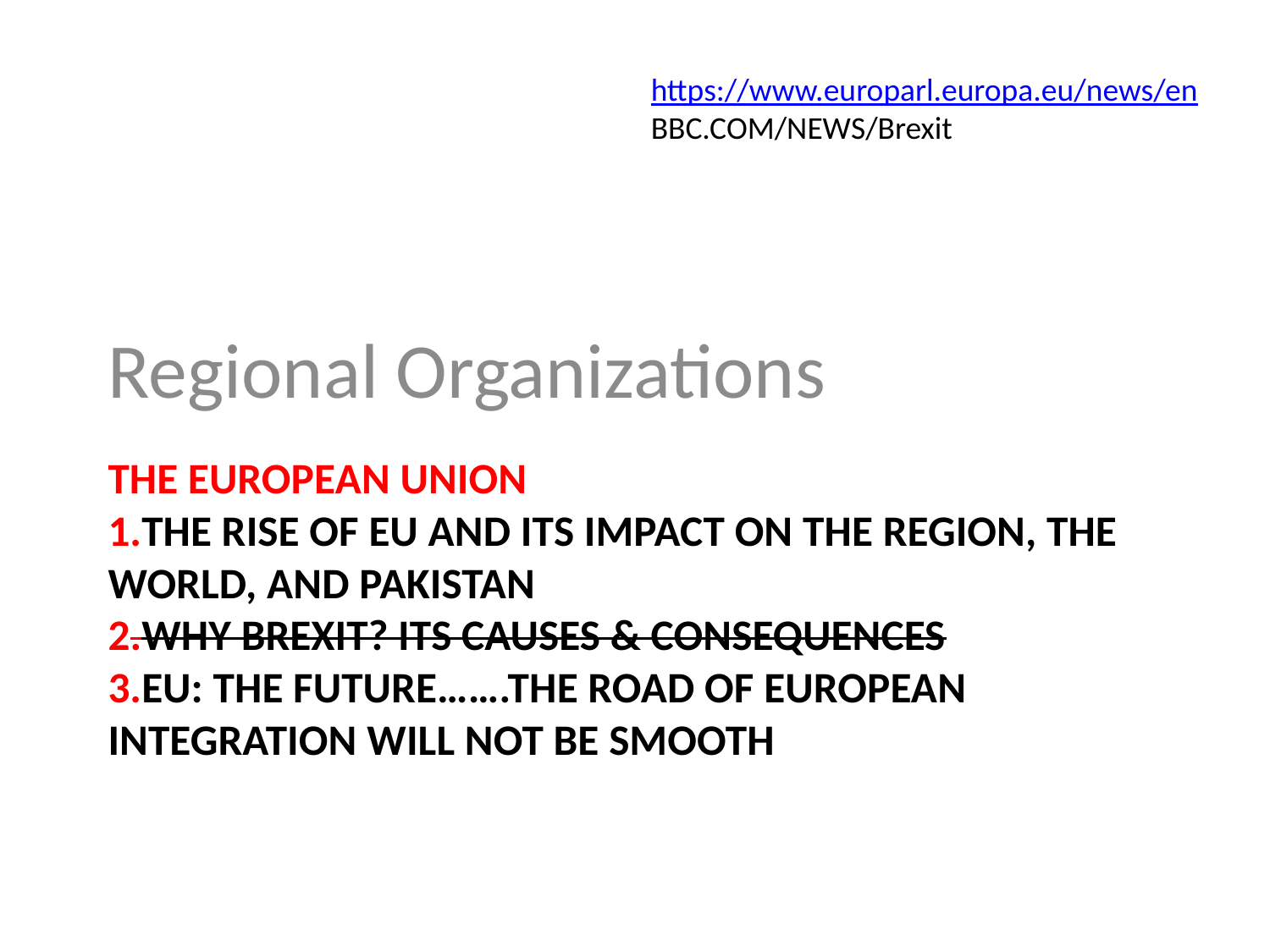

https://www.europarl.europa.eu/news/en
BBC.COM/NEWS/Brexit
Regional Organizations
# The European union 1.the rise of EU and its impact on the region, the world, and Pakistan 2.Why Brexit? ItS causes & Consequences 3.EU: the Future…….the road of European integration will not be smooth